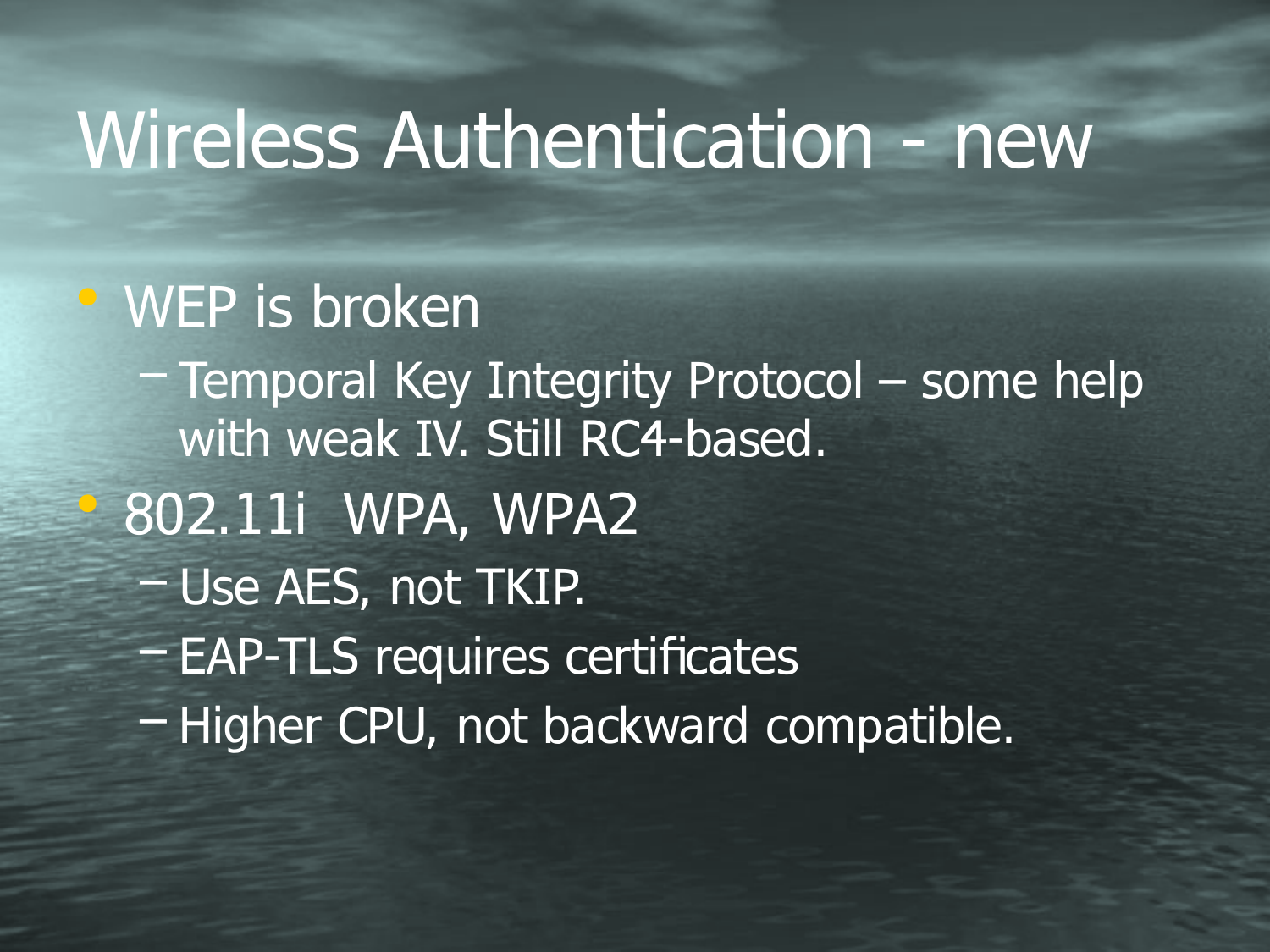

# Wireless Authentication - new
WEP is broken
Temporal Key Integrity Protocol – some help with weak IV. Still RC4-based.
802.11i  WPA, WPA2
Use AES, not TKIP.
EAP-TLS requires certificates
Higher CPU, not backward compatible.